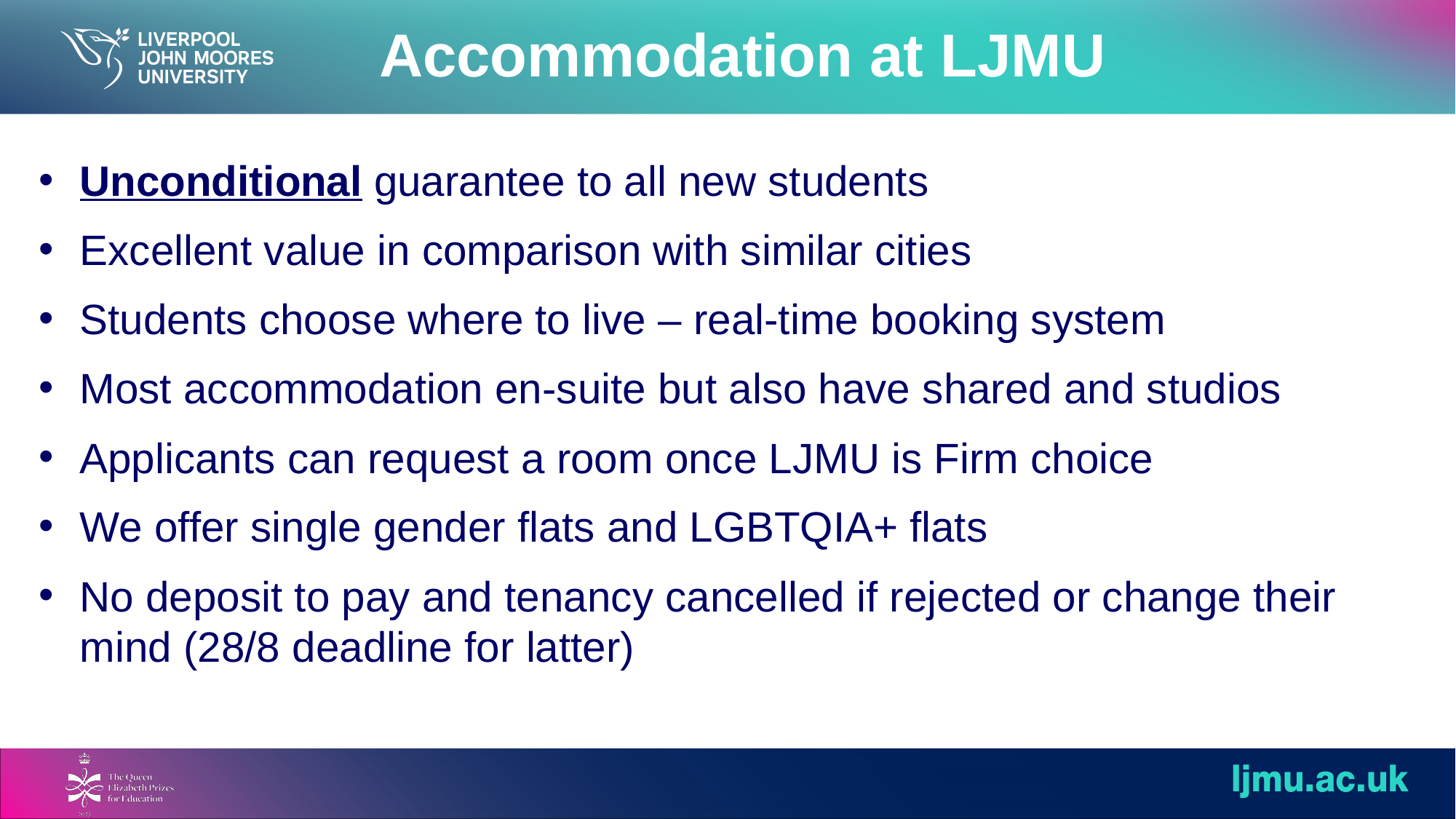

Accommodation at LJMU
Unconditional guarantee to all new students
Excellent value in comparison with similar cities
Students choose where to live – real-time booking system
Most accommodation en-suite but also have shared and studios
Applicants can request a room once LJMU is Firm choice
We offer single gender flats and LGBTQIA+ flats
No deposit to pay and tenancy cancelled if rejected or change their mind (28/8 deadline for latter)